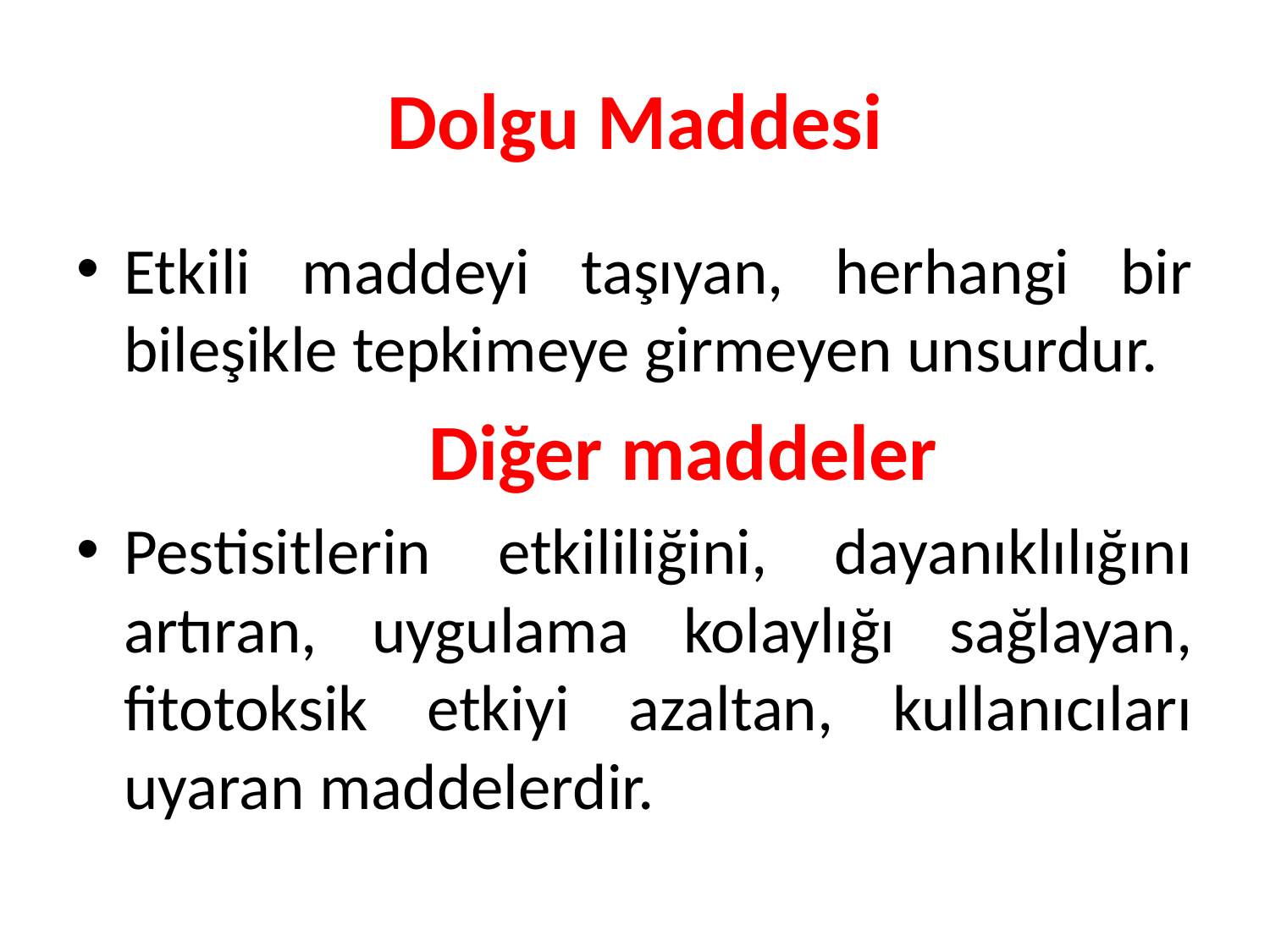

# Dolgu Maddesi
Etkili maddeyi taşıyan, herhangi bir bileşikle tepkimeye girmeyen unsurdur.
			    Diğer maddeler
Pestisitlerin etkililiğini, dayanıklılığını artıran, uygulama kolaylığı sağlayan, fitotoksik etkiyi azaltan, kullanıcıları uyaran maddelerdir.